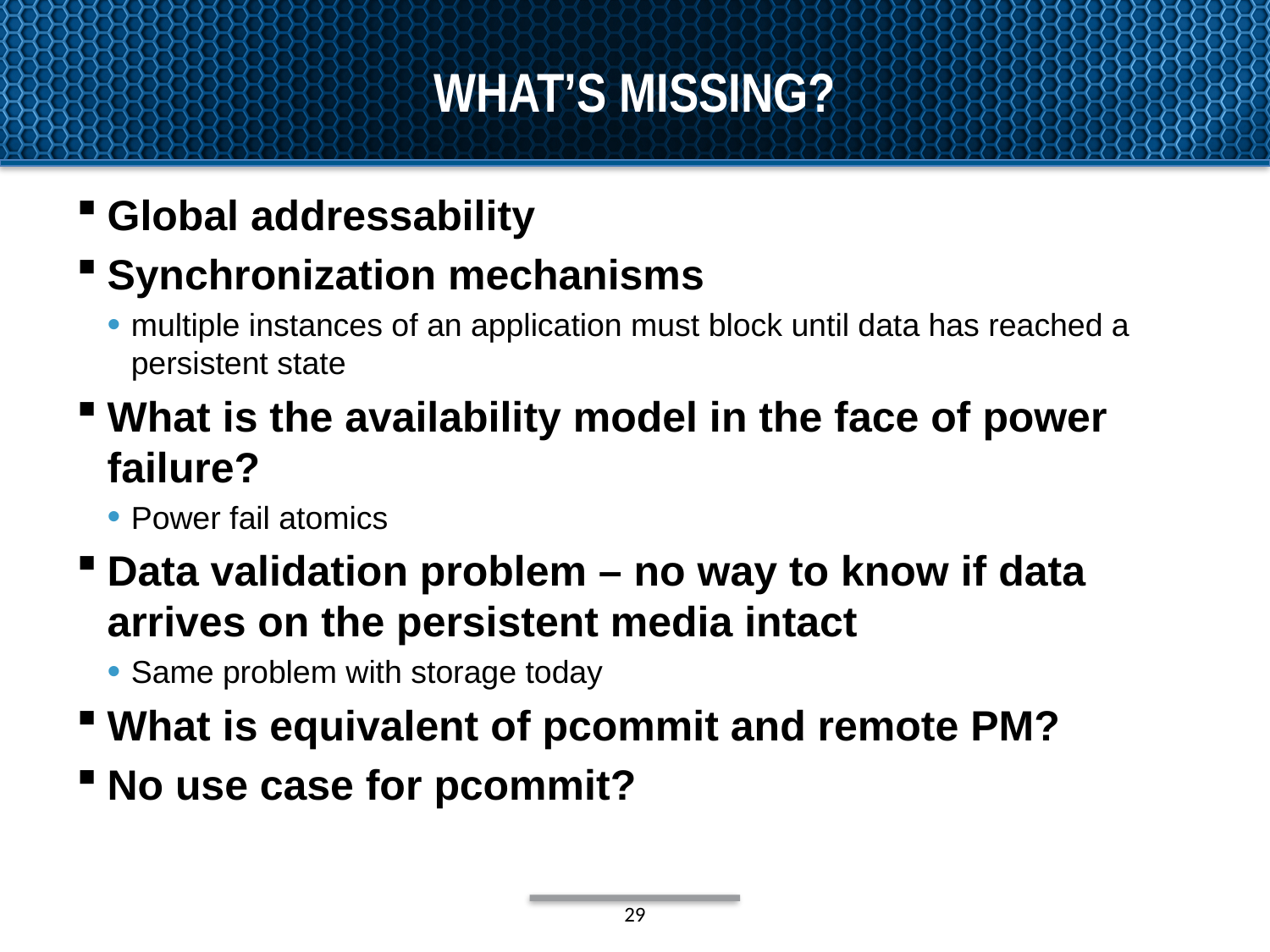

OpenFabrics Alliance Workshop 2018
# What’s Missing?
Global addressability
Synchronization mechanisms
multiple instances of an application must block until data has reached a persistent state
What is the availability model in the face of power failure?
Power fail atomics
Data validation problem – no way to know if data arrives on the persistent media intact
Same problem with storage today
What is equivalent of pcommit and remote PM?
No use case for pcommit?

29